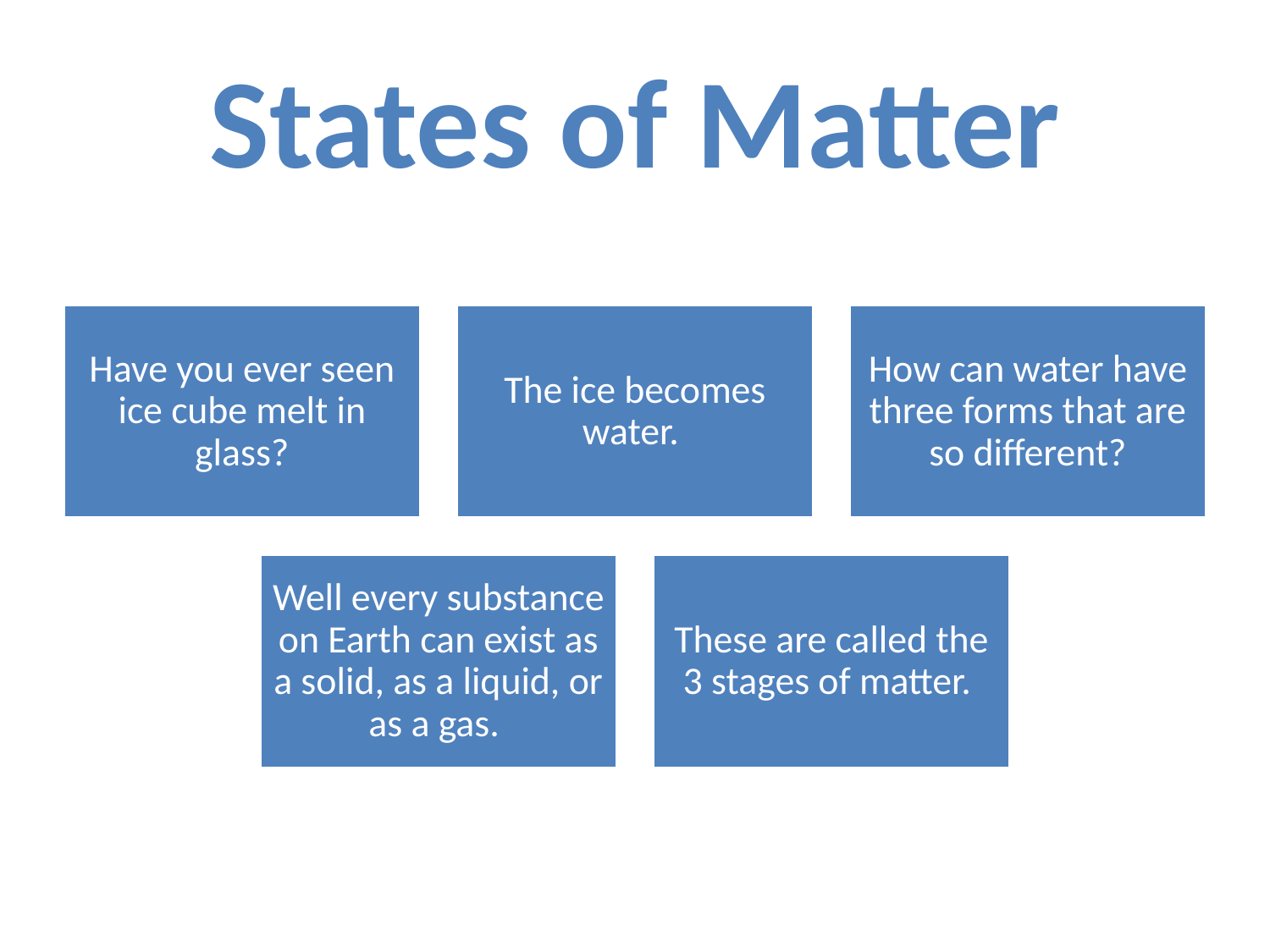

# States of Matter
Have you ever seen ice cube melt in glass?
The ice becomes water.
How can water have three forms that are so different?
Well every substance on Earth can exist as a solid, as a liquid, or as a gas.
These are called the 3 stages of matter.